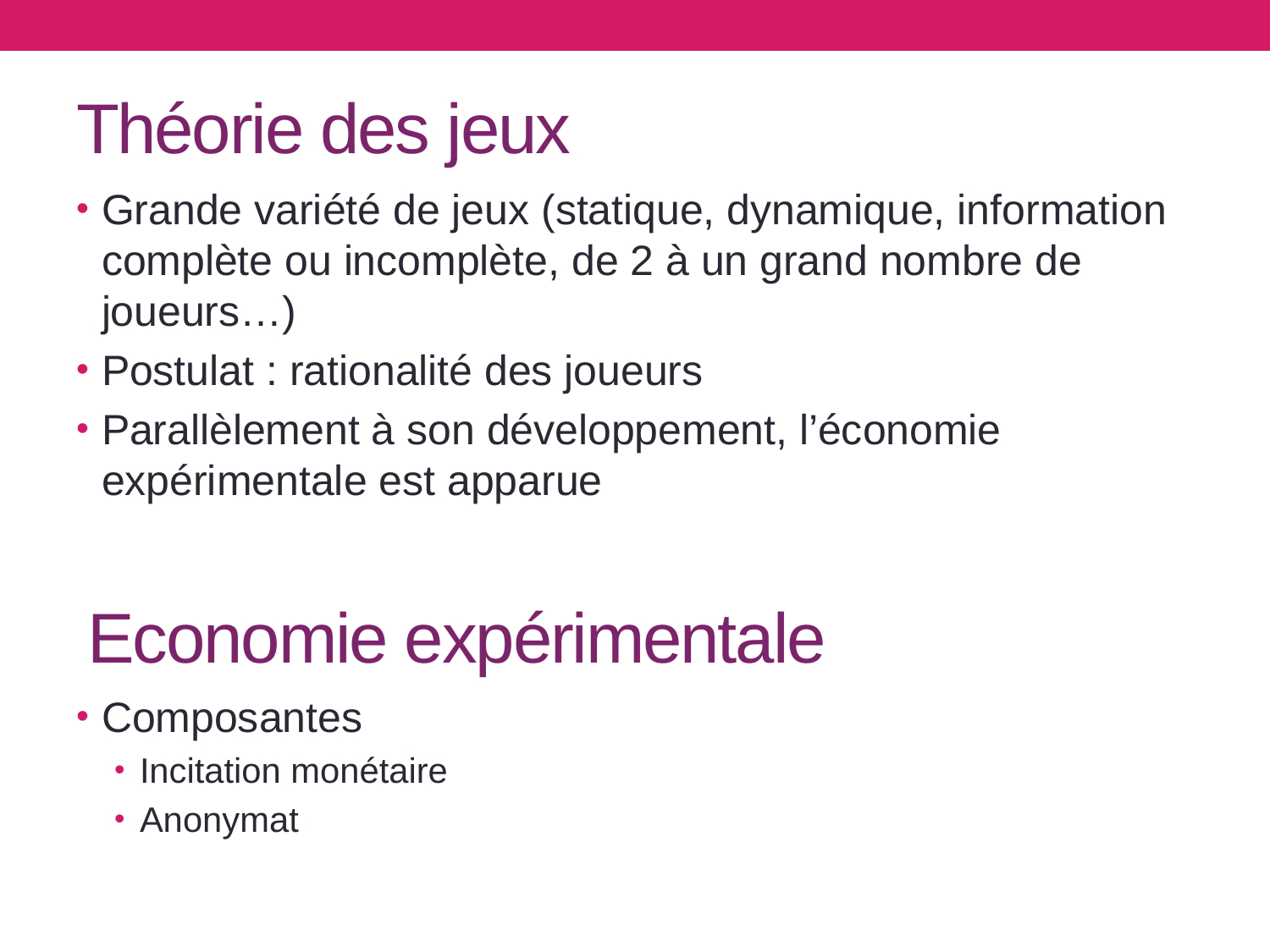

# Théorie des jeux
Grande variété de jeux (statique, dynamique, information complète ou incomplète, de 2 à un grand nombre de joueurs…)
Postulat : rationalité des joueurs
Parallèlement à son développement, l’économie expérimentale est apparue

Composantes
Incitation monétaire
Anonymat

Economie expérimentale